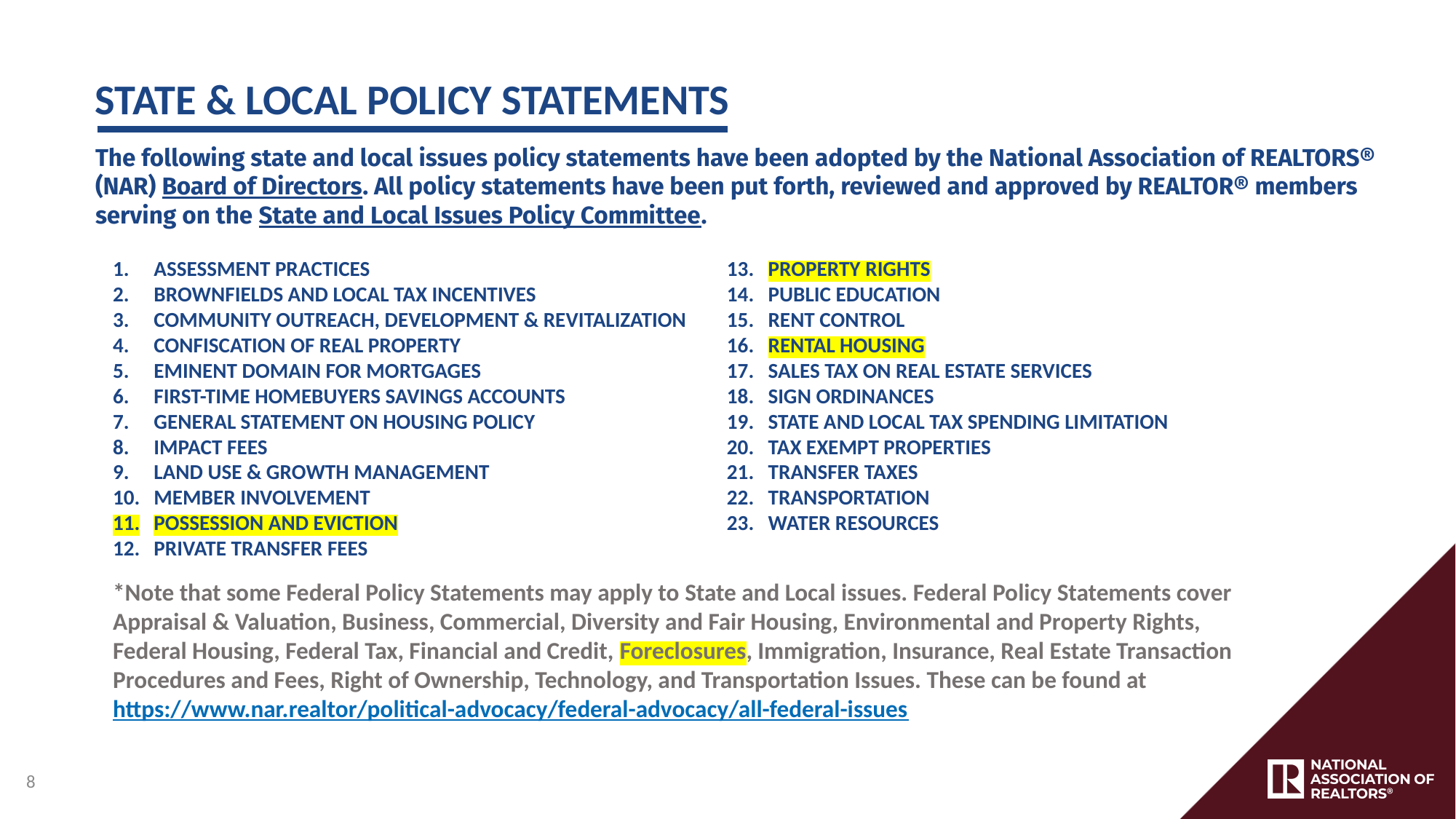

STATE & LOCAL POLICY STATEMENTS
The following state and local issues policy statements have been adopted by the National Association of REALTORS® (NAR) Board of Directors. All policy statements have been put forth, reviewed and approved by REALTOR® members serving on the State and Local Issues Policy Committee.
ASSESSMENT PRACTICES
BROWNFIELDS AND LOCAL TAX INCENTIVES
COMMUNITY OUTREACH, DEVELOPMENT & REVITALIZATION
CONFISCATION OF REAL PROPERTY
EMINENT DOMAIN FOR MORTGAGES
FIRST-TIME HOMEBUYERS SAVINGS ACCOUNTS
GENERAL STATEMENT ON HOUSING POLICY
IMPACT FEES
LAND USE & GROWTH MANAGEMENT
MEMBER INVOLVEMENT
POSSESSION AND EVICTION
PRIVATE TRANSFER FEES
13.   PROPERTY RIGHTS
14.   PUBLIC EDUCATION
15.   RENT CONTROL
16.   RENTAL HOUSING
17.   SALES TAX ON REAL ESTATE SERVICES
18.   SIGN ORDINANCES
19.   STATE AND LOCAL TAX SPENDING LIMITATION
20.   TAX EXEMPT PROPERTIES
21.   TRANSFER TAXES
22.   TRANSPORTATION
23.   WATER RESOURCES
*Note that some Federal Policy Statements may apply to State and Local issues. Federal Policy Statements cover Appraisal & Valuation, Business, Commercial, Diversity and Fair Housing, Environmental and Property Rights, Federal Housing, Federal Tax, Financial and Credit, Foreclosures, Immigration, Insurance, Real Estate Transaction Procedures and Fees, Right of Ownership, Technology, and Transportation Issues. These can be found at https://www.nar.realtor/political-advocacy/federal-advocacy/all-federal-issues
8